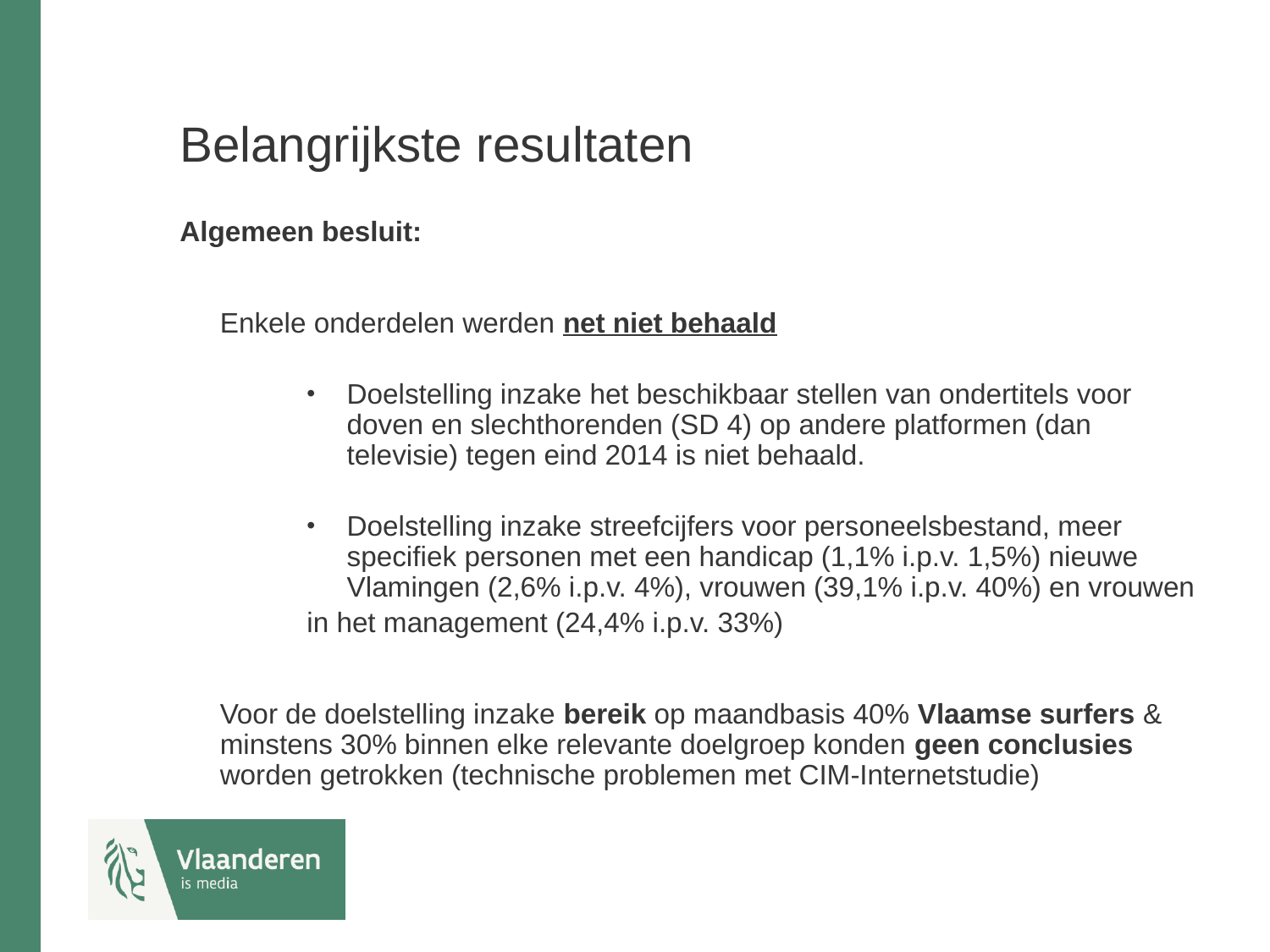

# Belangrijkste resultaten

Algemeen besluit:

Enkele onderdelen werden net niet behaald

Doelstelling inzake het beschikbaar stellen van ondertitels voor doven en slechthorenden (SD 4) op andere platformen (dan televisie) tegen eind 2014 is niet behaald.

Doelstelling inzake streefcijfers voor personeelsbestand, meer specifiek personen met een handicap (1,1% i.p.v. 1,5%) nieuwe Vlamingen (2,6% i.p.v. 4%), vrouwen (39,1% i.p.v. 40%) en vrouwen
in het management (24,4% i.p.v. 33%)

Voor de doelstelling inzake bereik op maandbasis 40% Vlaamse surfers & minstens 30% binnen elke relevante doelgroep konden geen conclusies worden getrokken (technische problemen met CIM-Internetstudie)